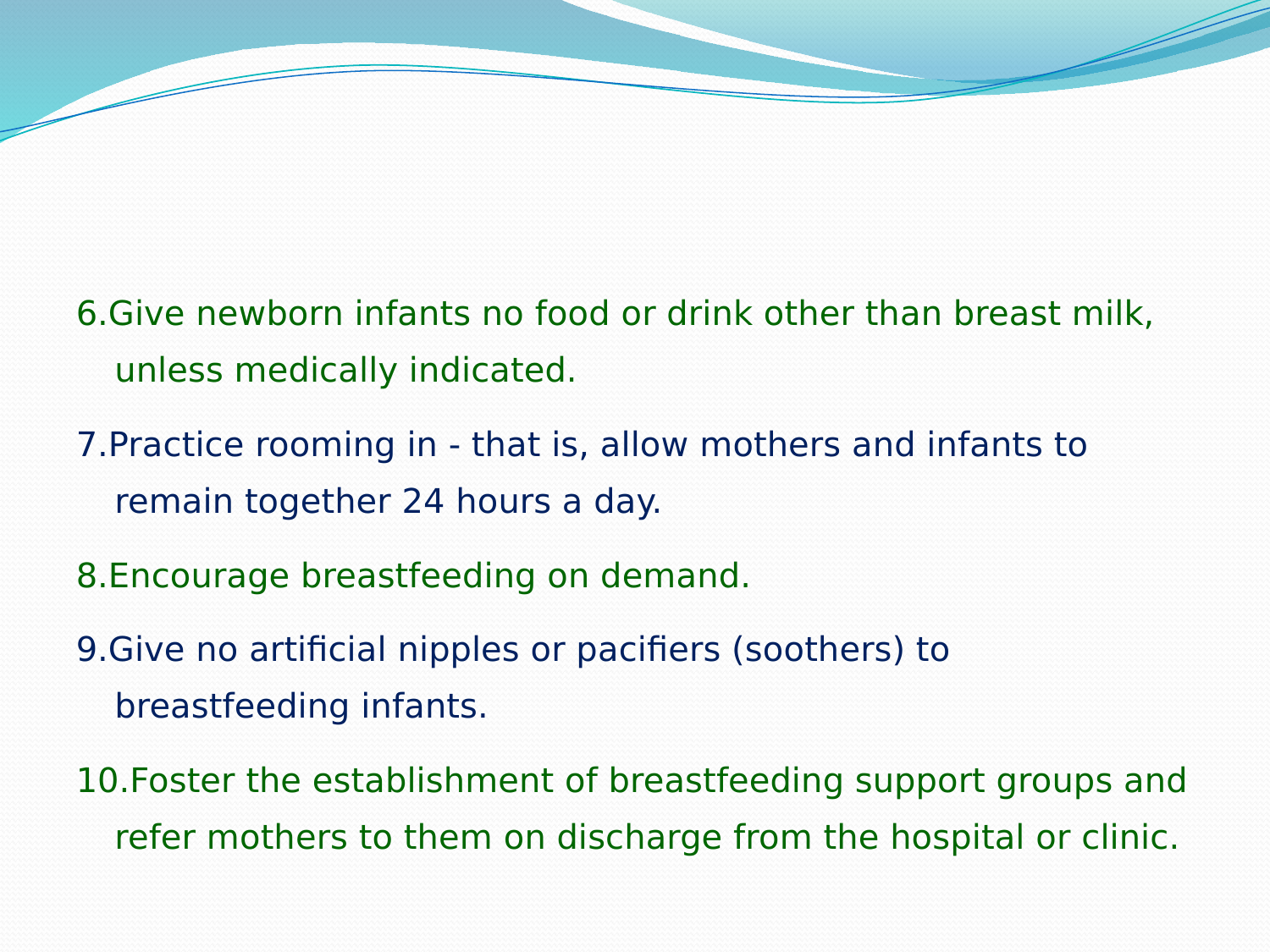

#
6.Give newborn infants no food or drink other than breast milk, unless medically indicated.
7.Practice rooming in - that is, allow mothers and infants to remain together 24 hours a day.
8.Encourage breastfeeding on demand.
9.Give no artificial nipples or pacifiers (soothers) to breastfeeding infants.
10.Foster the establishment of breastfeeding support groups and refer mothers to them on discharge from the hospital or clinic.